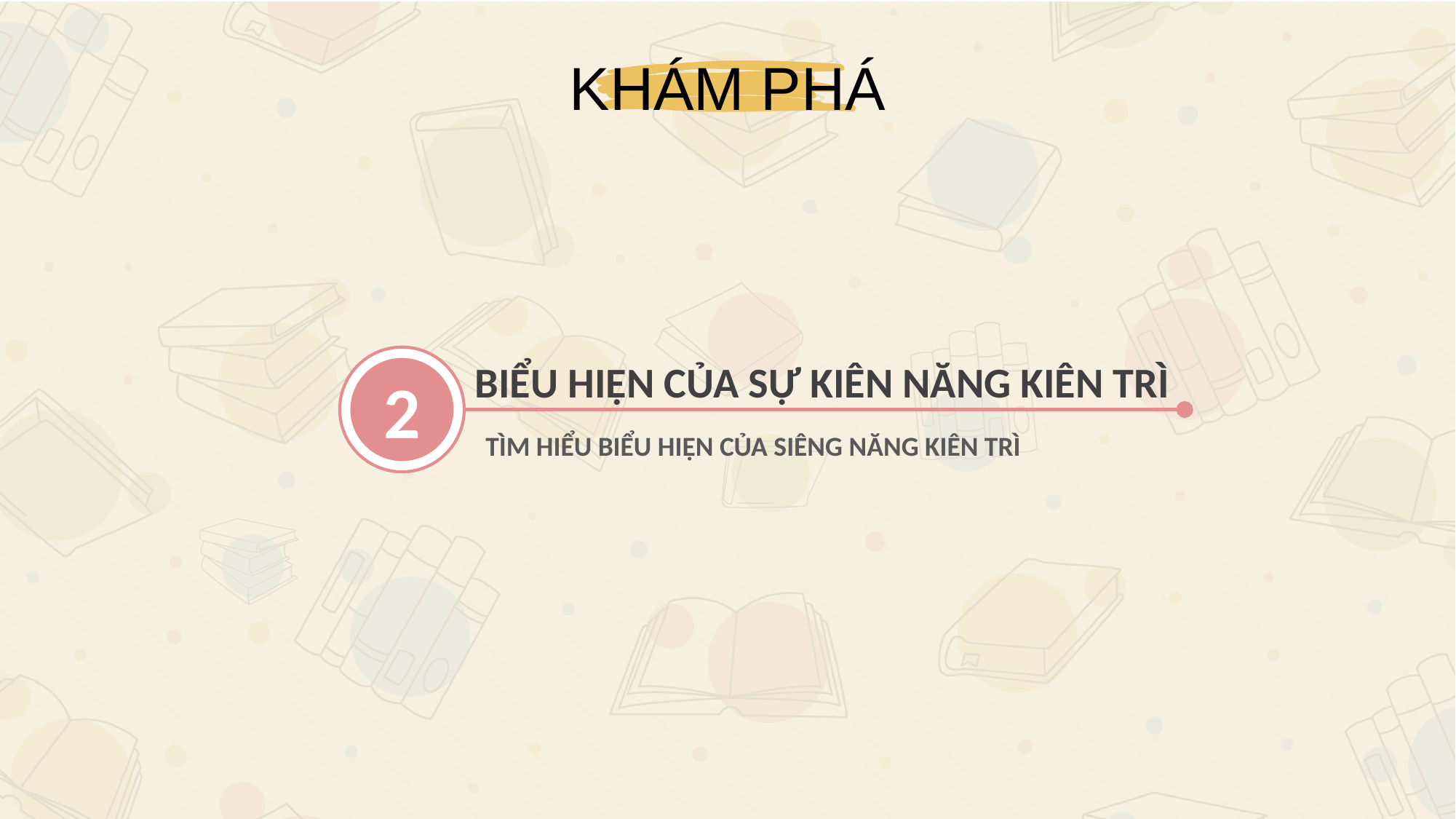

KHÁM PHÁ
BIỂU HIỆN CỦA SỰ KIÊN NĂNG KIÊN TRÌ

2
TÌM HIỂU BIỂU HIỆN CỦA SIÊNG NĂNG KIÊN TRÌ